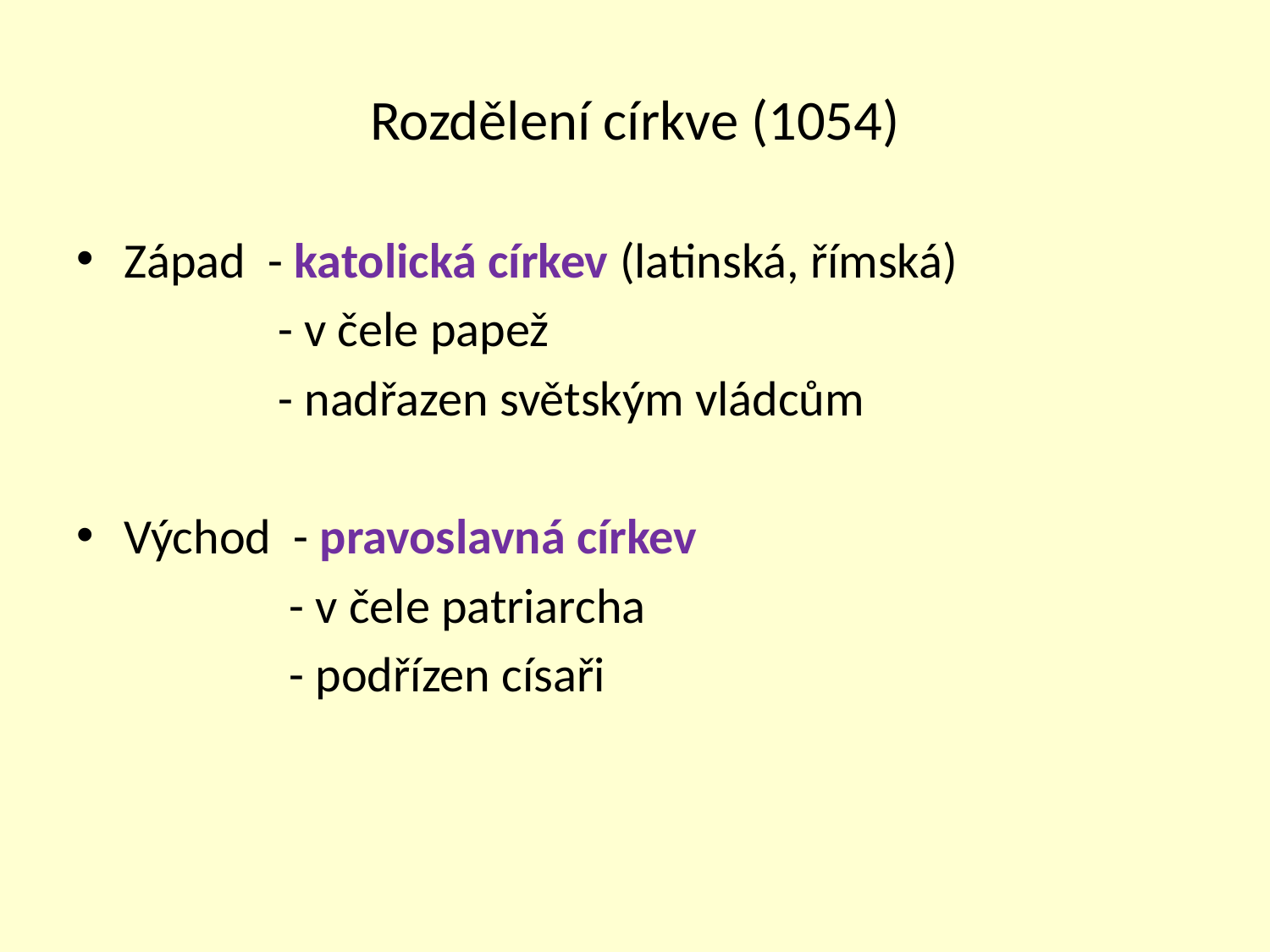

# Rozdělení církve (1054)
Západ  - katolická církev (latinská, římská)
                  - v čele papež
                  - nadřazen světským vládcům

Východ  - pravoslavná církev
                   - v čele patriarcha
                   - podřízen císaři